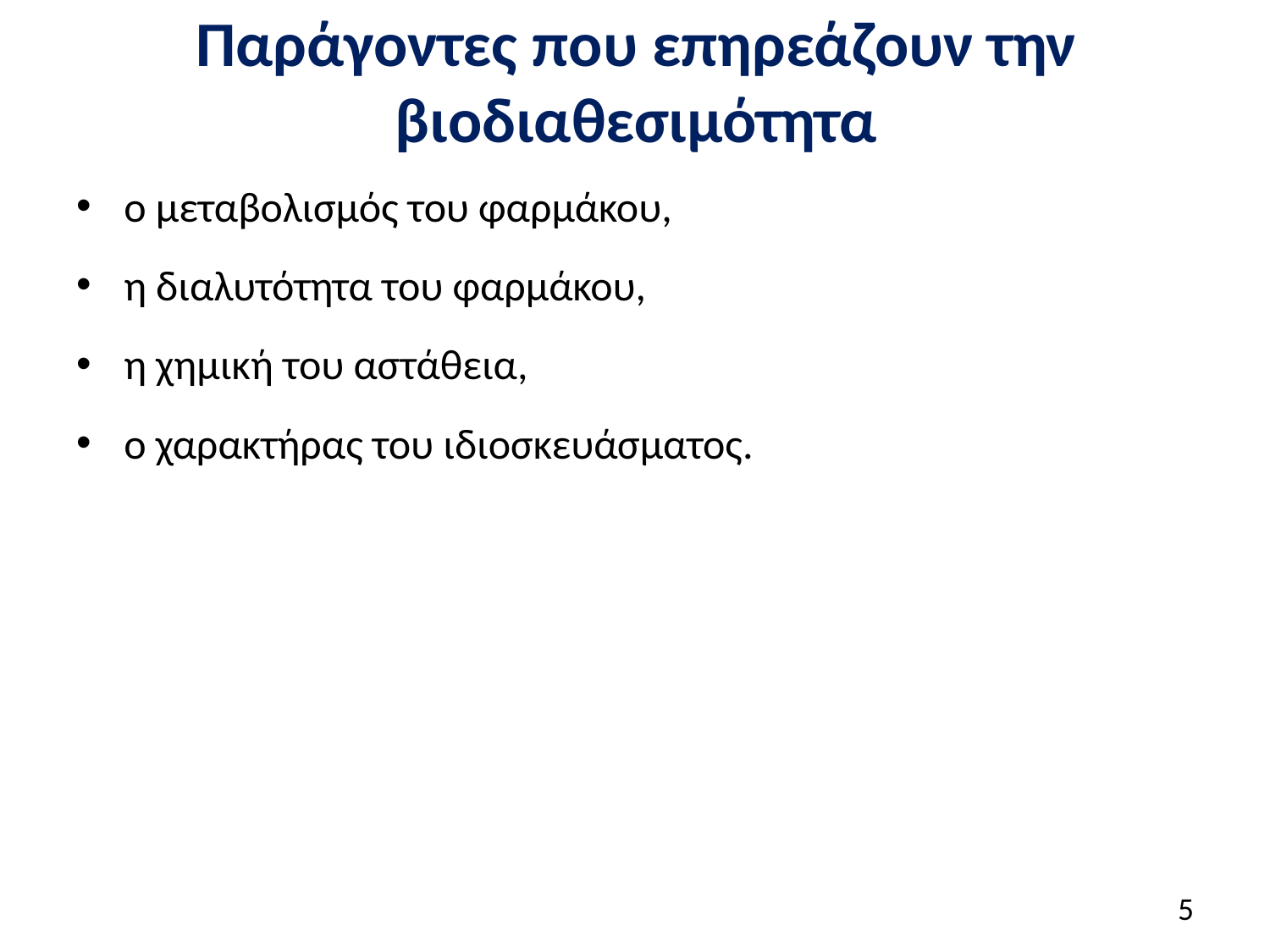

# Παράγοντες που επηρεάζουν την βιοδιαθεσιμότητα
ο μεταβολισμός του φαρμάκου,
η διαλυτότητα του φαρμάκου,
η χημική του αστάθεια,
ο χαρακτήρας του ιδιοσκευάσματος.

5